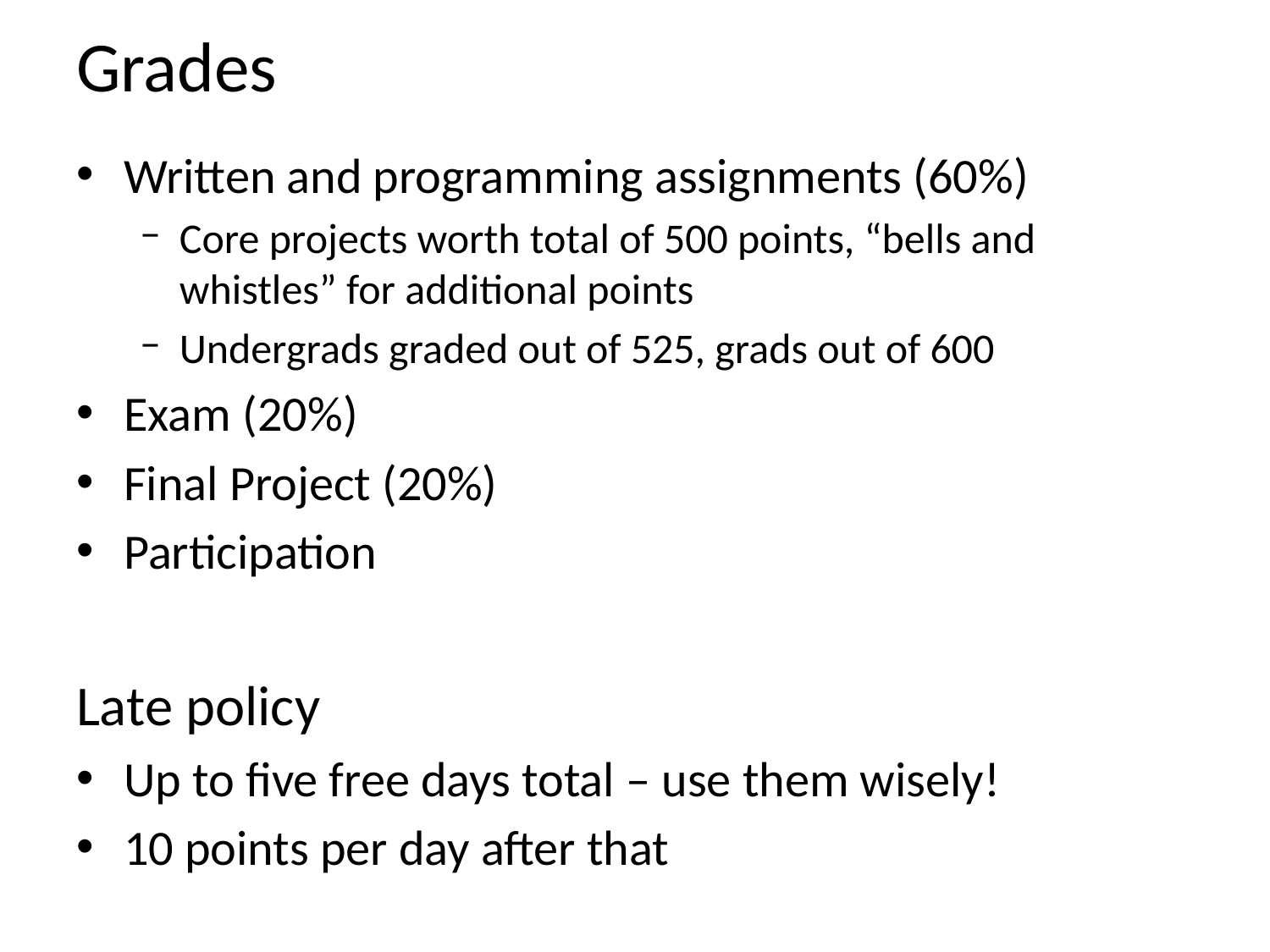

# Grades
Written and programming assignments (60%)
Core projects worth total of 500 points, “bells and whistles” for additional points
Undergrads graded out of 525, grads out of 600
Exam (20%)
Final Project (20%)
Participation

Late policy
Up to five free days total – use them wisely!
10 points per day after that